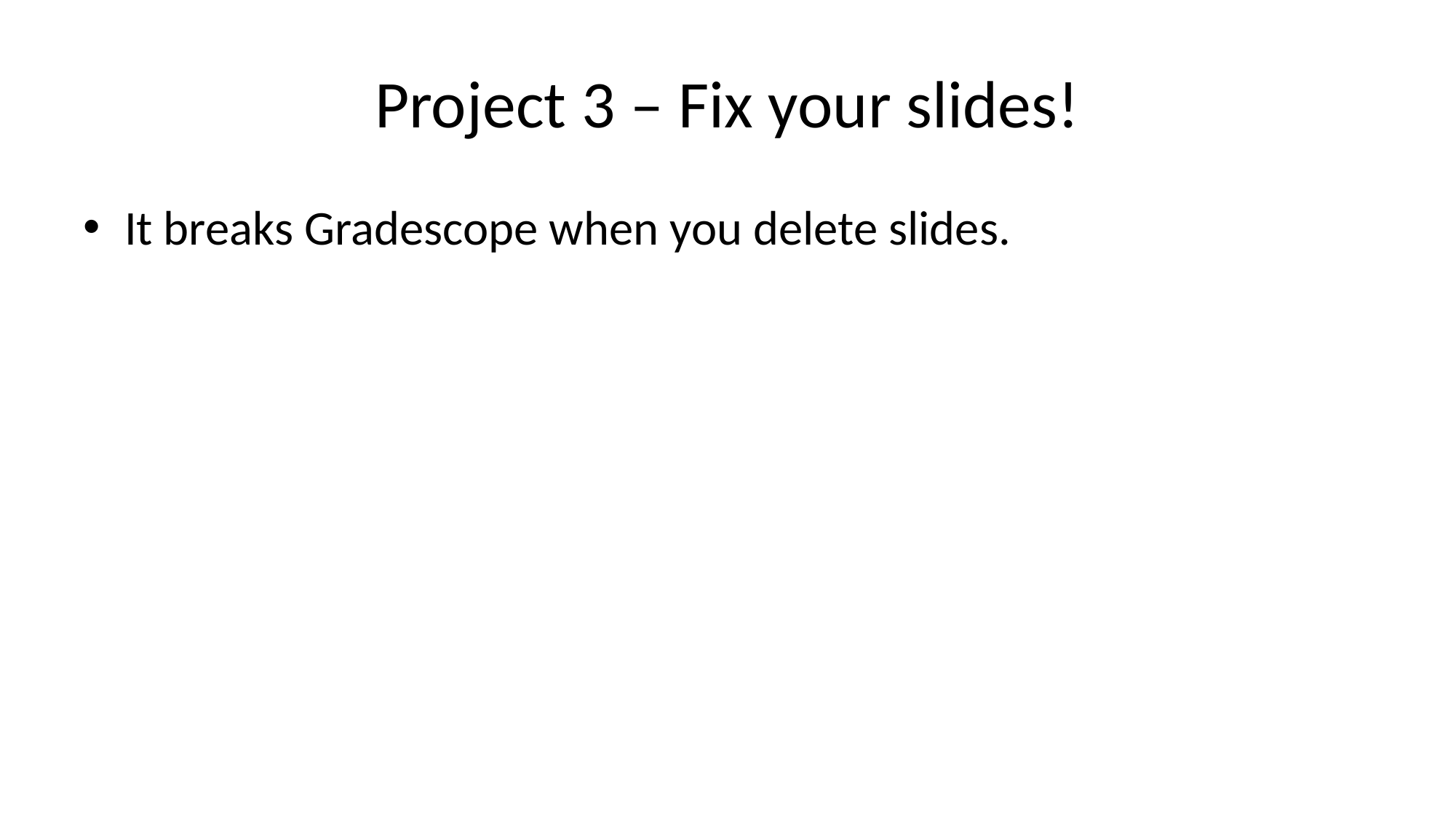

# Project 3 – Fix your slides!
It breaks Gradescope when you delete slides.